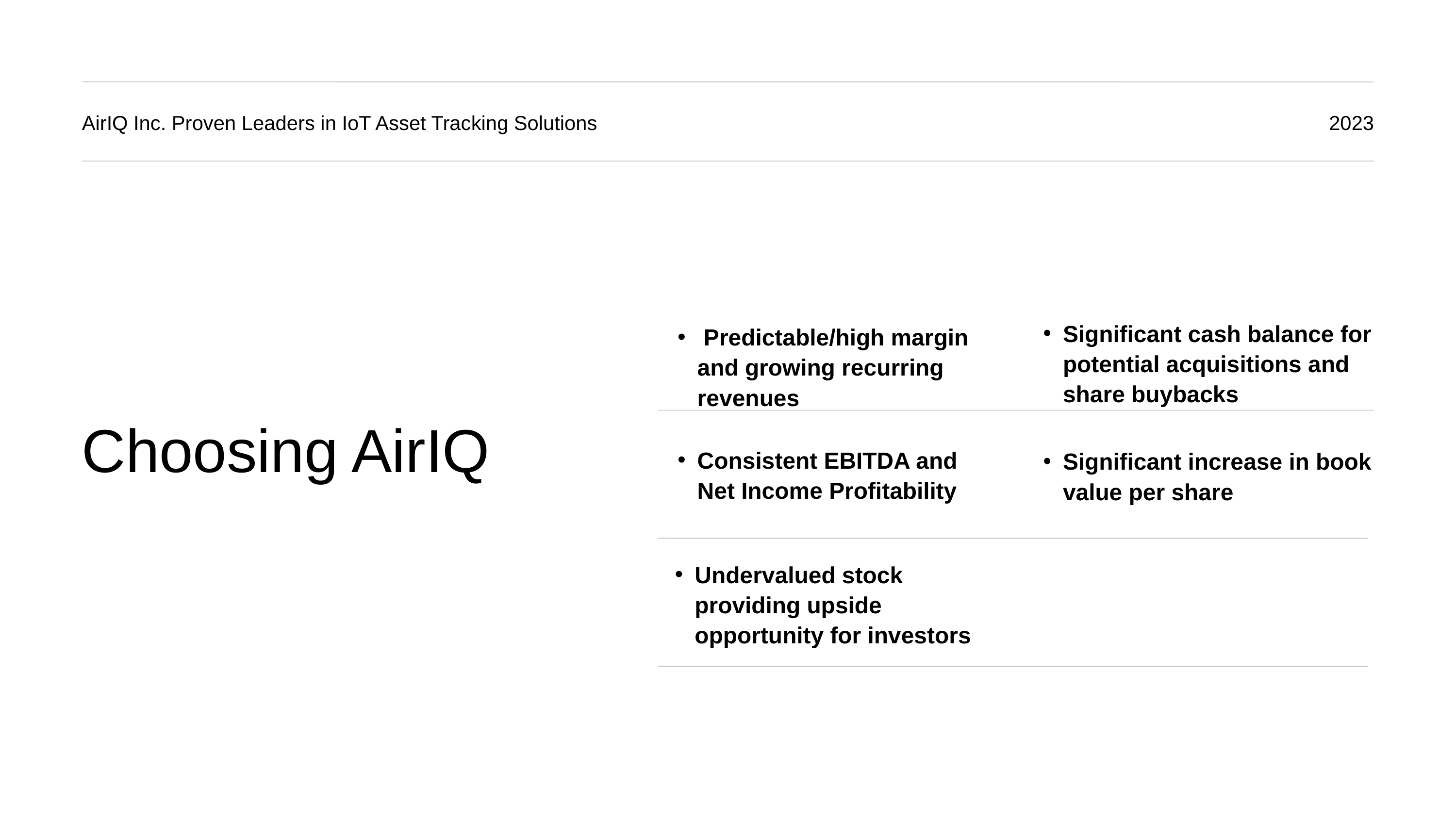

AirIQ Inc. Proven Leaders in IoT Asset Tracking Solutions
2023

Significant cash balance for potential acquisitions and share buybacks

 Predictable/high margin and growing recurring revenues

Choosing AirIQ
Consistent EBITDA and Net Income Profitability

Significant increase in book value per share

Undervalued stock providing upside opportunity for investors